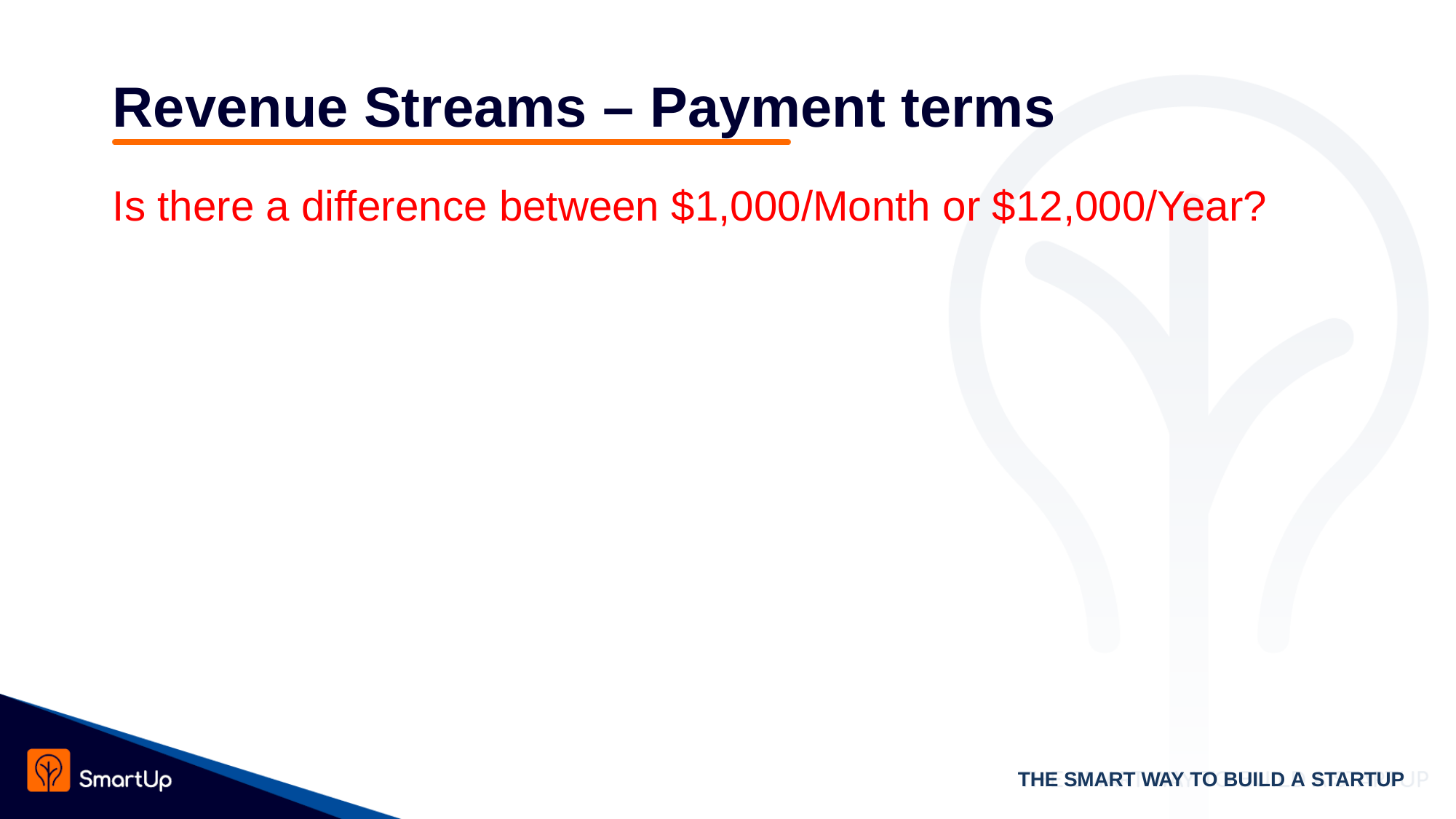

# Revenue Streams – Payment terms
Is there a difference between $1,000/Month or $12,000/Year?

THE SMART WAY TO BUILD A STARTUP